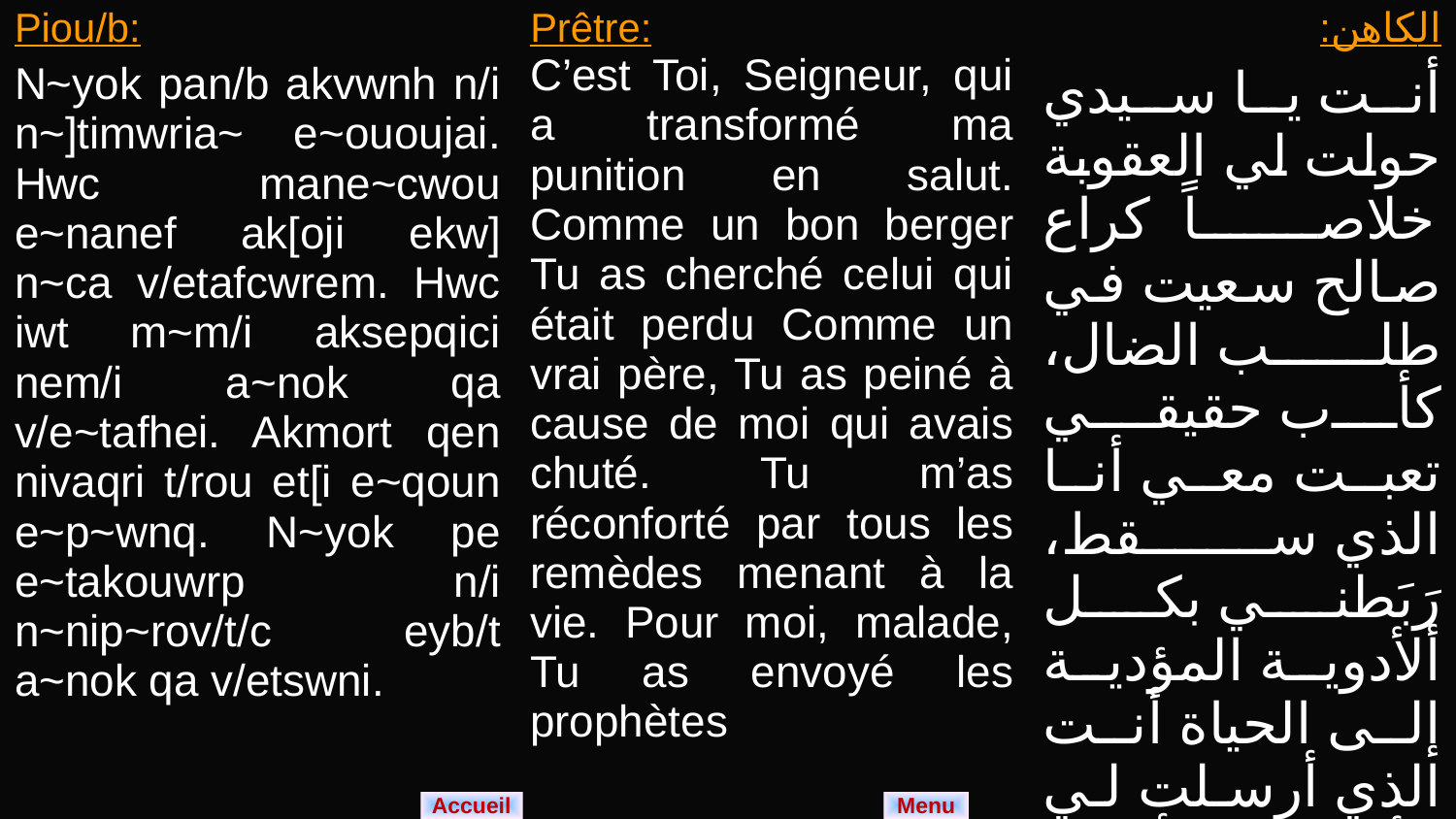

| Piou/b: N~yok pan/b akvwnh n/i n~]timwria~ e~ououjai. Hwc mane~cwou e~nanef ak[oji ekw] n~ca v/etafcwrem. Hwc iwt m~m/i aksepqici nem/i a~nok qa v/e~tafhei. Akmort qen nivaqri t/rou et[i e~qoun e~p~wnq. N~yok pe e~takouwrp n/i n~nip~rov/t/c eyb/t a~nok qa v/etswni. | Prêtre: C’est Toi, Seigneur, qui a transformé ma punition en salut. Comme un bon berger Tu as cherché celui qui était perdu Comme un vrai père, Tu as peiné à cause de moi qui avais chuté. Tu m’as réconforté par tous les remèdes menant à la vie. Pour moi, malade, Tu as envoyé les prophètes | الكاهن: أنت يا سيدي حولت لي العقوبة خلاصاً كراع صالح سعيت في طلب الضال، كأب حقيقي تعبت معي أنا الذي سقط، رَبَطني بكل ألأدوية المؤدية إلى الحياة أنت الذي أرسلت لي الأنبياء من أجلي أنا المريض، |
| --- | --- | --- |
Menu